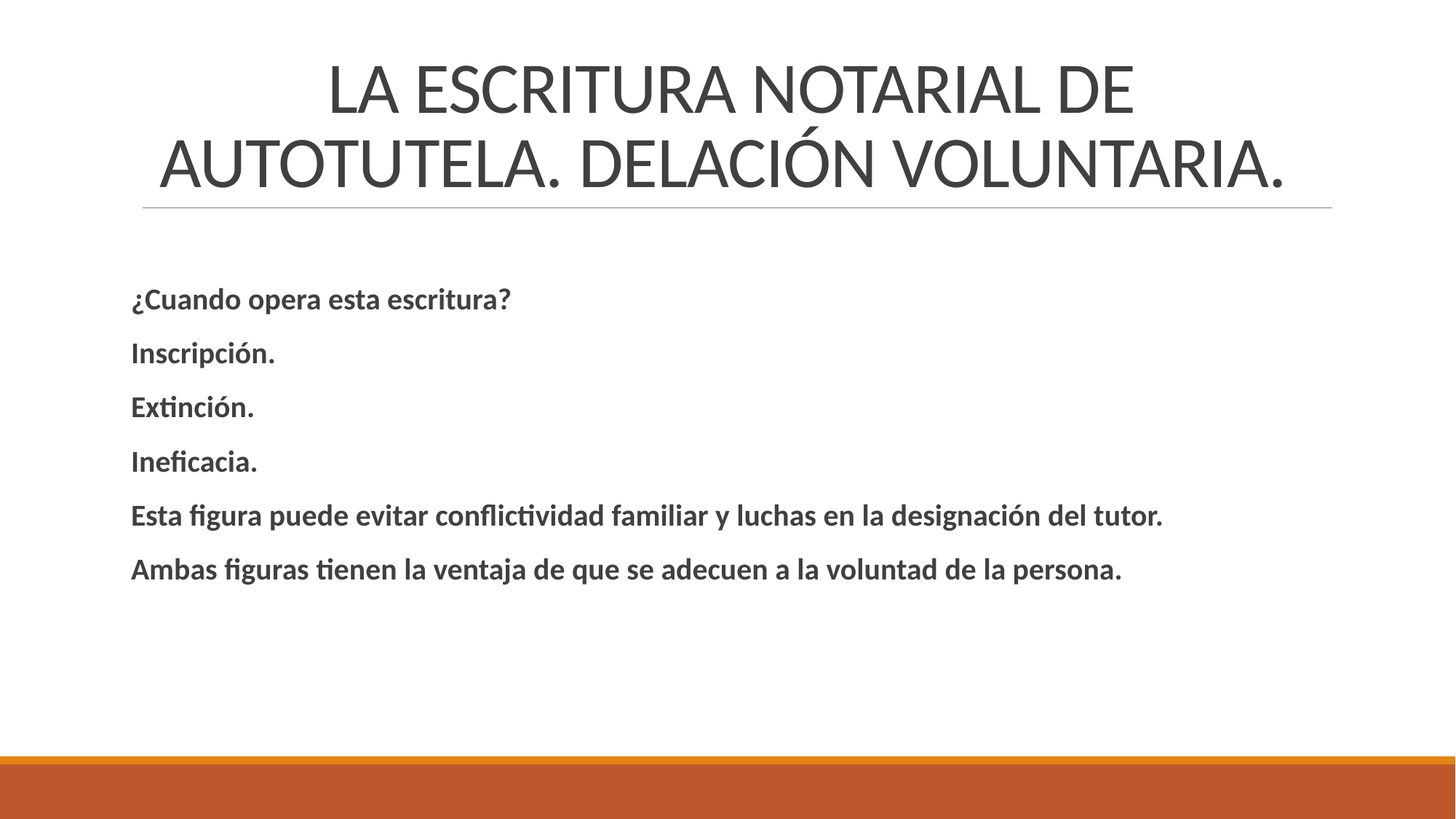

# LA ESCRITURA NOTARIAL DE AUTOTUTELA. DELACIÓN VOLUNTARIA.

¿Cuando opera esta escritura?
Inscripción.
Extinción.
Ineficacia.
Esta figura puede evitar conflictividad familiar y luchas en la designación del tutor.
Ambas figuras tienen la ventaja de que se adecuen a la voluntad de la persona.